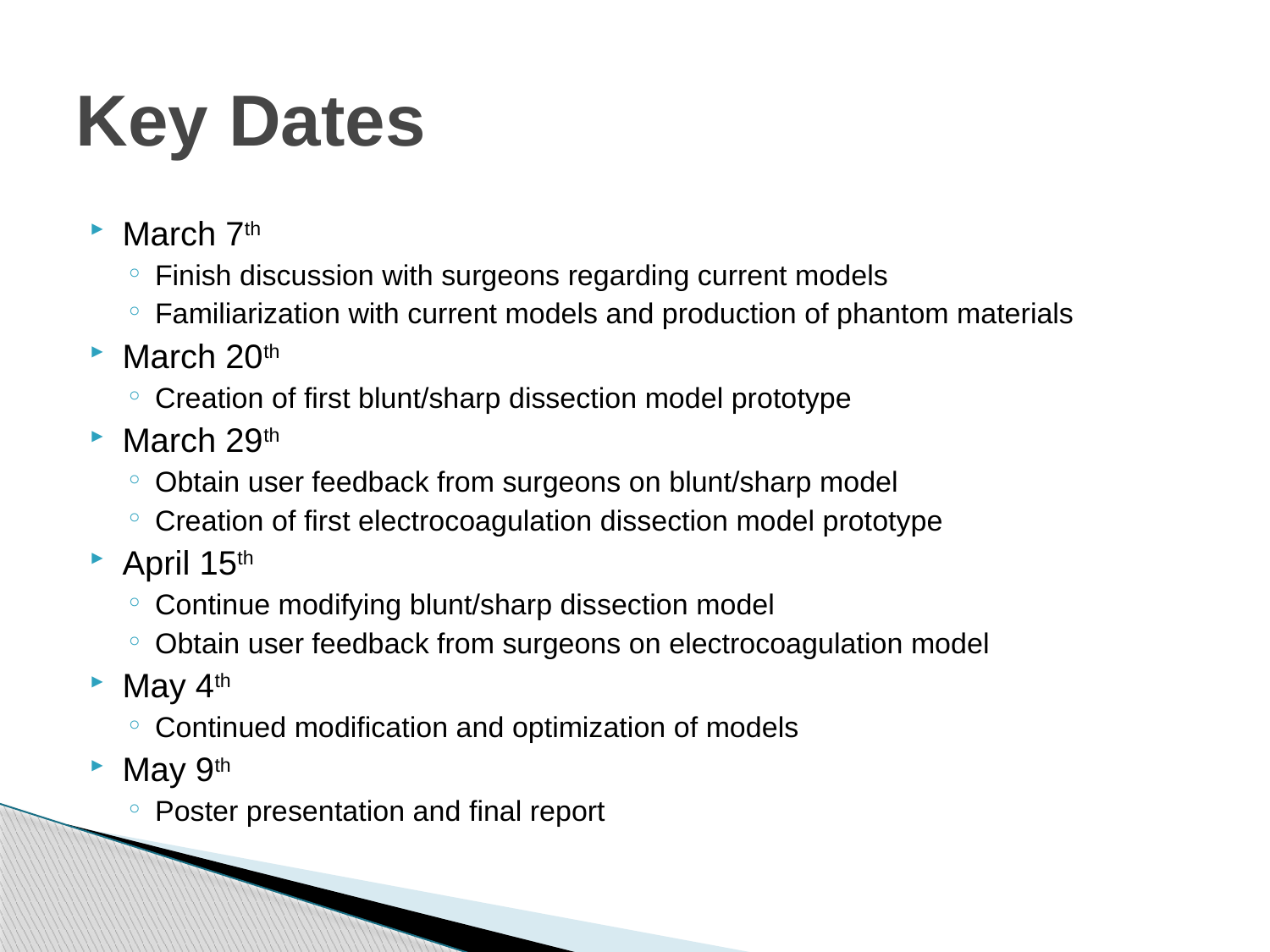

# Key Dates
March 7th
Finish discussion with surgeons regarding current models
Familiarization with current models and production of phantom materials
March 20th
Creation of first blunt/sharp dissection model prototype
March 29th
Obtain user feedback from surgeons on blunt/sharp model
Creation of first electrocoagulation dissection model prototype
April 15th
Continue modifying blunt/sharp dissection model
Obtain user feedback from surgeons on electrocoagulation model
May 4th
Continued modification and optimization of models
May 9th
Poster presentation and final report